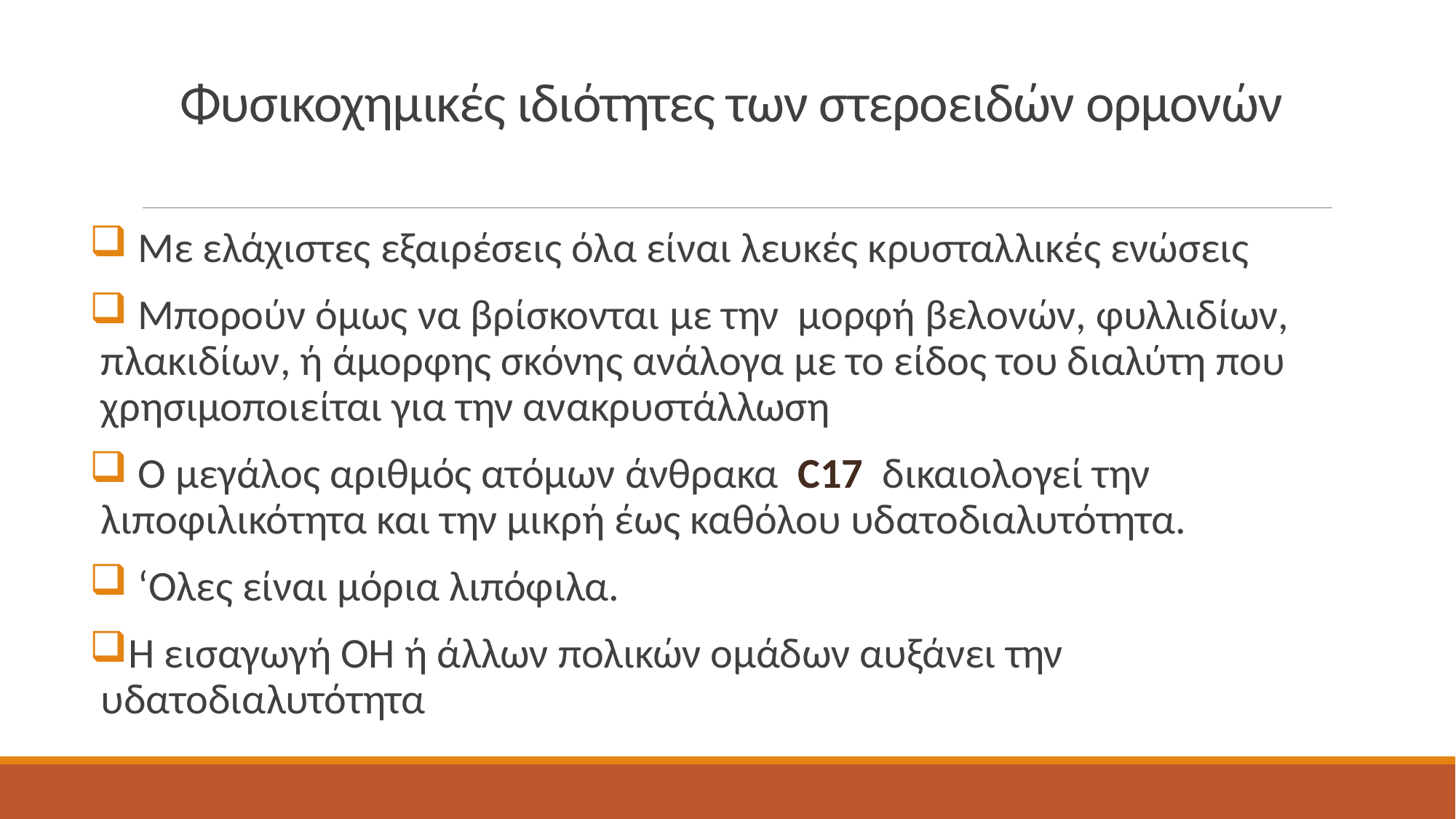

# Φυσικοχημικές ιδιότητες των στεροειδών ορμονών
 Με ελάχιστες εξαιρέσεις όλα είναι λευκές κρυσταλλικές ενώσεις
 Μπορούν όμως να βρίσκονται με την  μορφή βελονών, φυλλιδίων, πλακιδίων, ή άμορφης σκόνης ανάλογα με το είδος του διαλύτη που χρησιμοποιείται για την ανακρυστάλλωση
 Ο μεγάλος αριθμός ατόμων άνθρακα  C17  δικαιολογεί την λιποφιλικότητα και την μικρή έως καθόλου υδατοδιαλυτότητα.
 ‘Ολες είναι μόρια λιπόφιλα.
Η εισαγωγή ΟΗ ή άλλων πολικών ομάδων αυξάνει την υδατοδιαλυτότητα